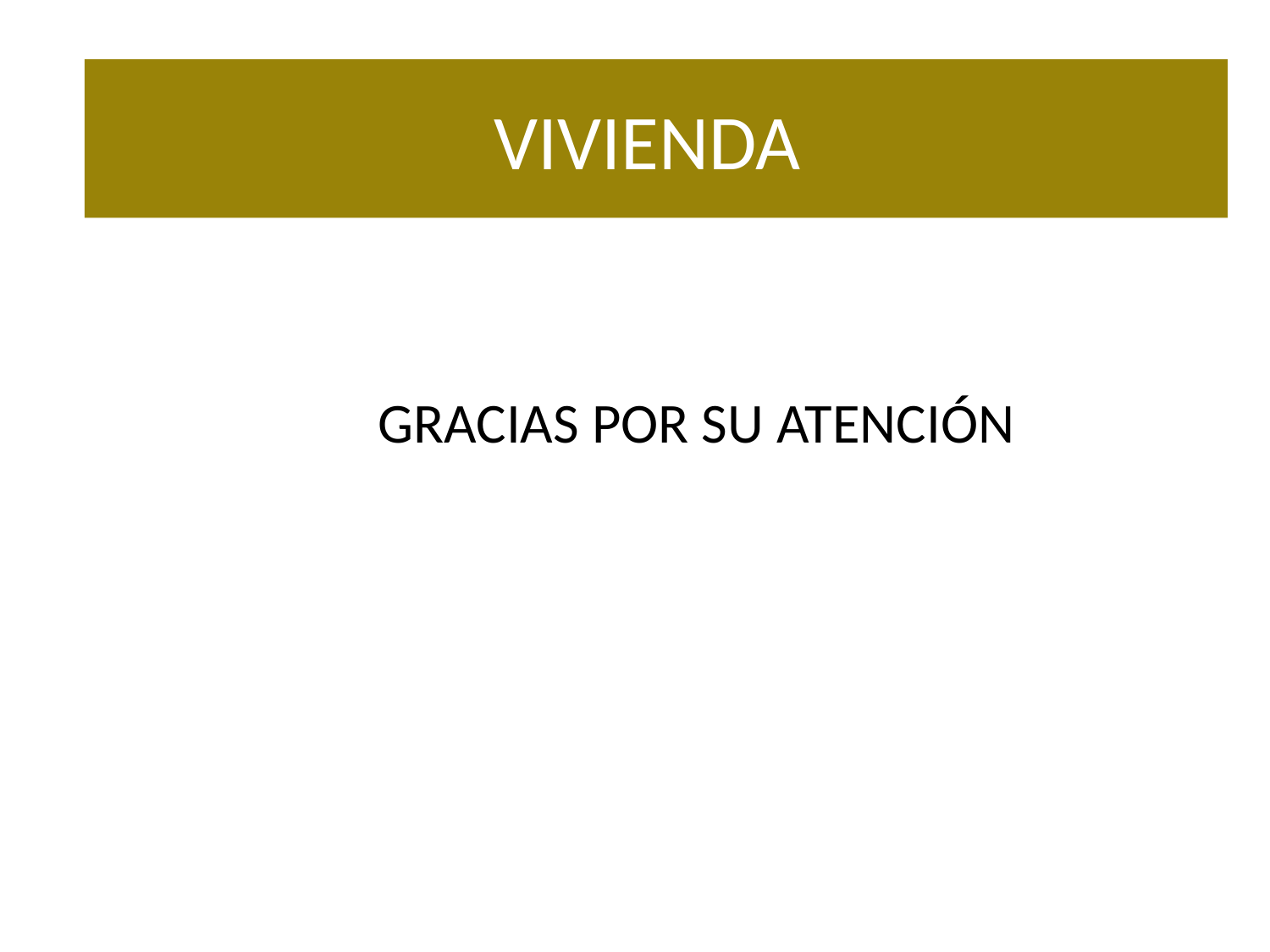

# DEMANDA DE VIVIENDA
VIVIENDA

			GRACIAS POR SU ATENCIÓN